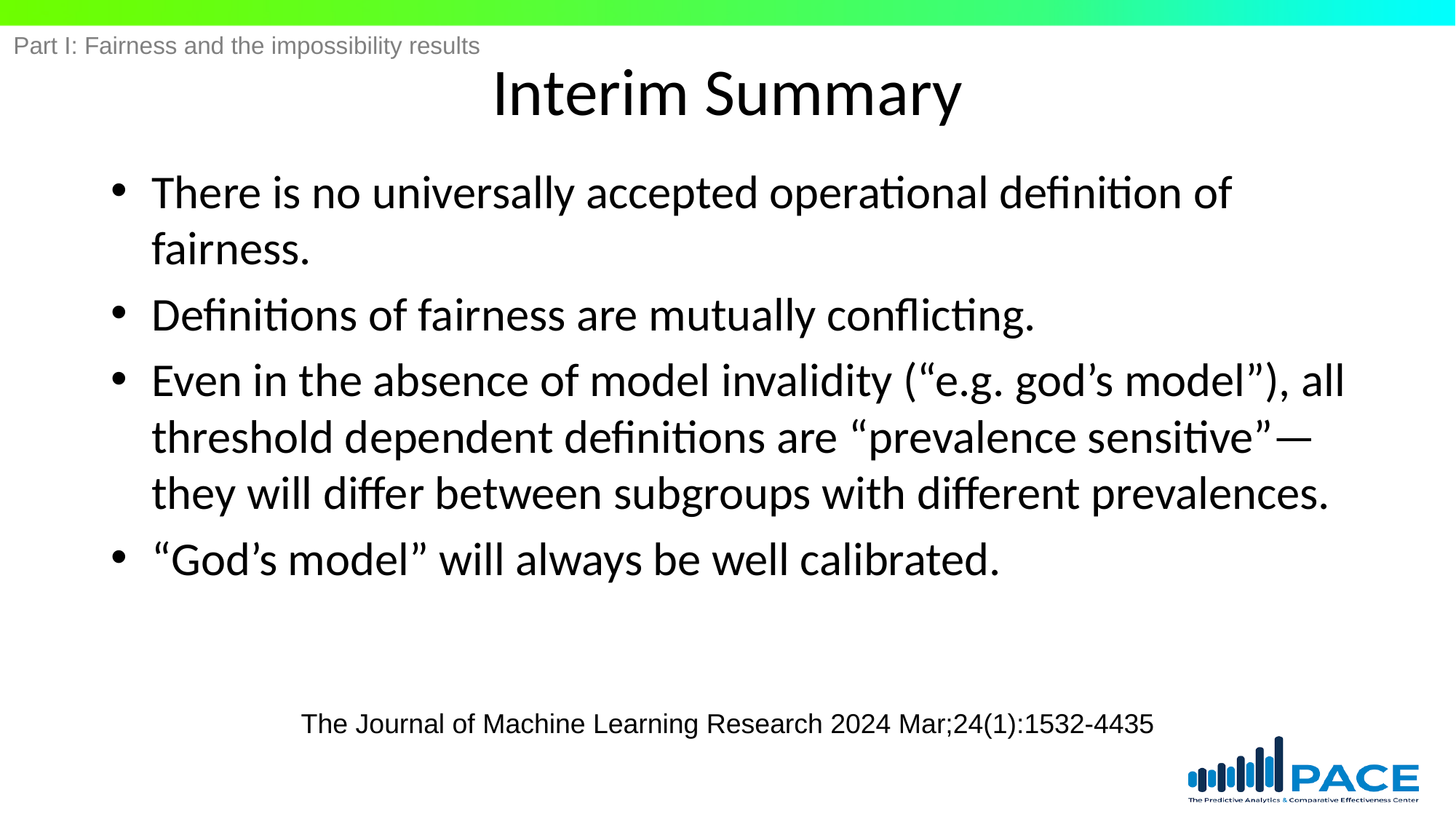

Part I: Fairness and the impossibility results
# Interim Summary
There is no universally accepted operational definition of fairness.
Definitions of fairness are mutually conflicting.
Even in the absence of model invalidity (“e.g. god’s model”), all threshold dependent definitions are “prevalence sensitive”—they will differ between subgroups with different prevalences.
“God’s model” will always be well calibrated.

The Journal of Machine Learning Research 2024 Mar;24(1):1532-4435